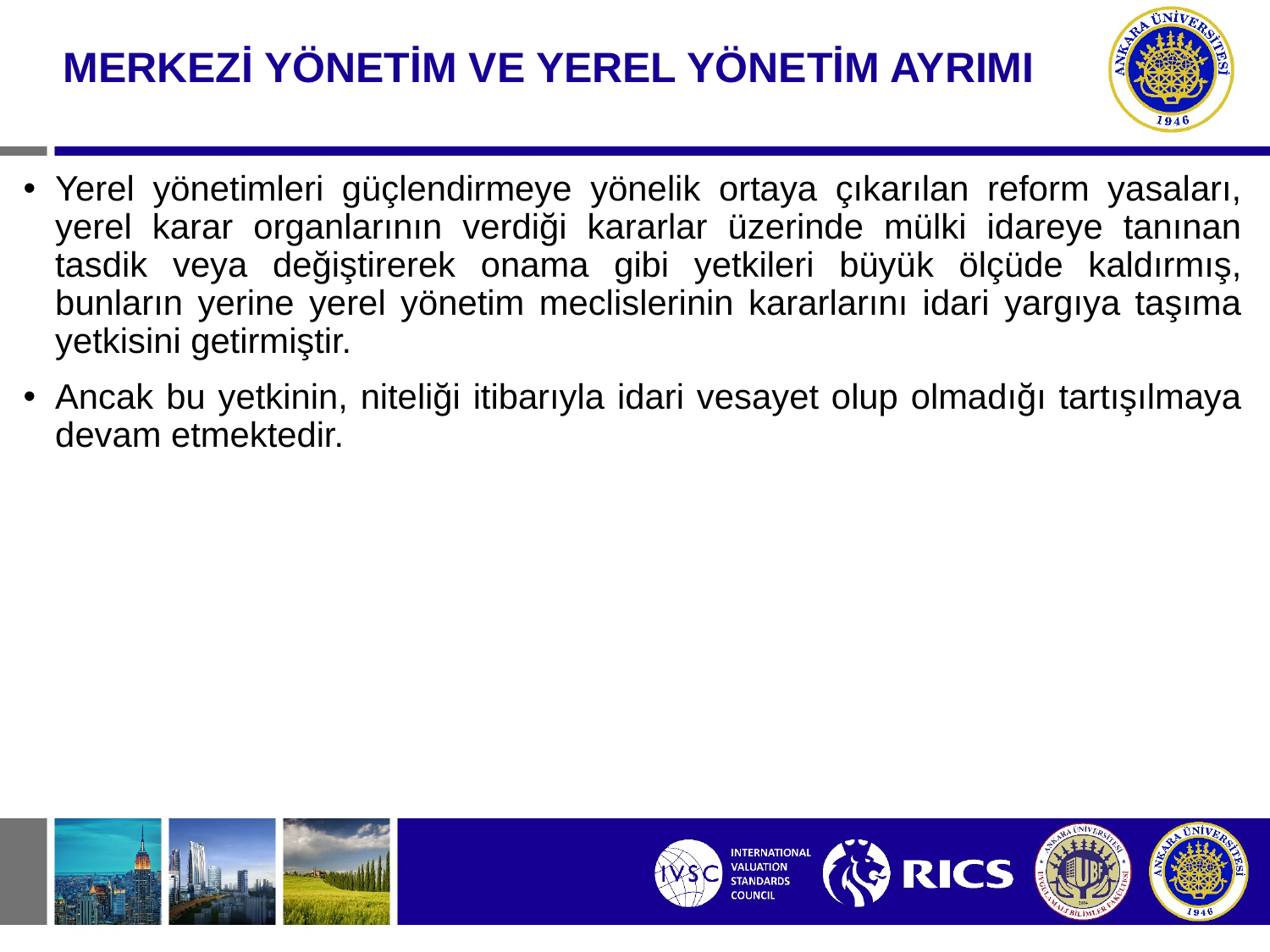

# MERKEZİ YÖNETİM VE YEREL YÖNETİM AYRIMI
Yerel yönetimleri güçlendirmeye yönelik ortaya çıkarılan reform yasaları, yerel karar organlarının verdiği kararlar üzerinde mülki idareye tanınan tasdik veya değiştirerek onama gibi yetkileri büyük ölçüde kaldırmış, bunların yerine yerel yönetim meclislerinin kararlarını idari yargıya taşıma yetkisini getirmiştir.
Ancak bu yetkinin, niteliği itibarıyla idari vesayet olup olmadığı tartışılmaya devam etmektedir.